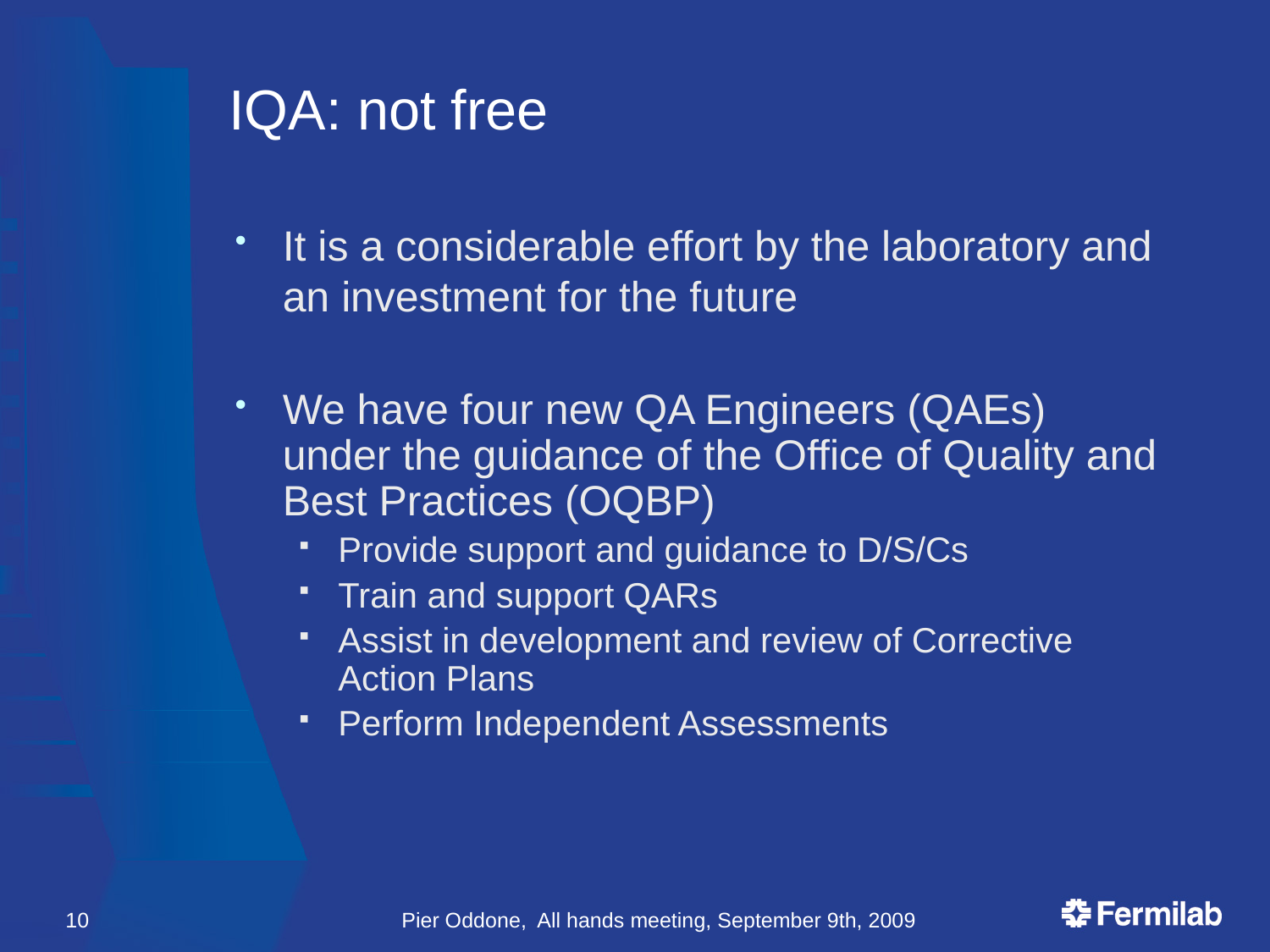

# IQA: not free
It is a considerable effort by the laboratory and an investment for the future

We have four new QA Engineers (QAEs) under the guidance of the Office of Quality and Best Practices (OQBP)
Provide support and guidance to D/S/Cs
Train and support QARs
Assist in development and review of Corrective Action Plans
Perform Independent Assessments

10
Pier Oddone,  All hands meeting, September 9th, 2009